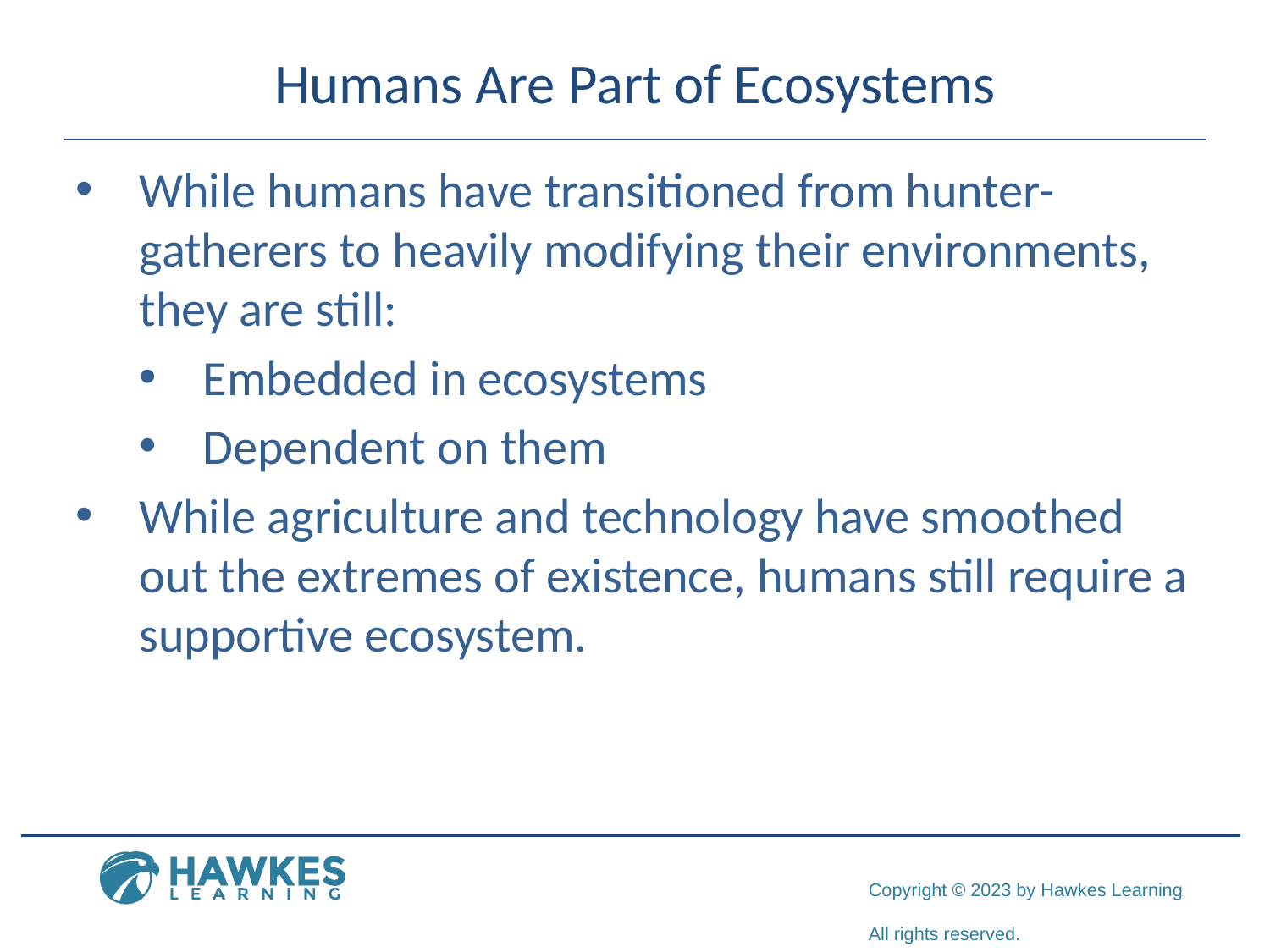

# Humans Are Part of Ecosystems
While humans have transitioned from hunter-gatherers to heavily modifying their environments, they are still:
Embedded in ecosystems
Dependent on them
While agriculture and technology have smoothed out the extremes of existence, humans still require a supportive ecosystem.